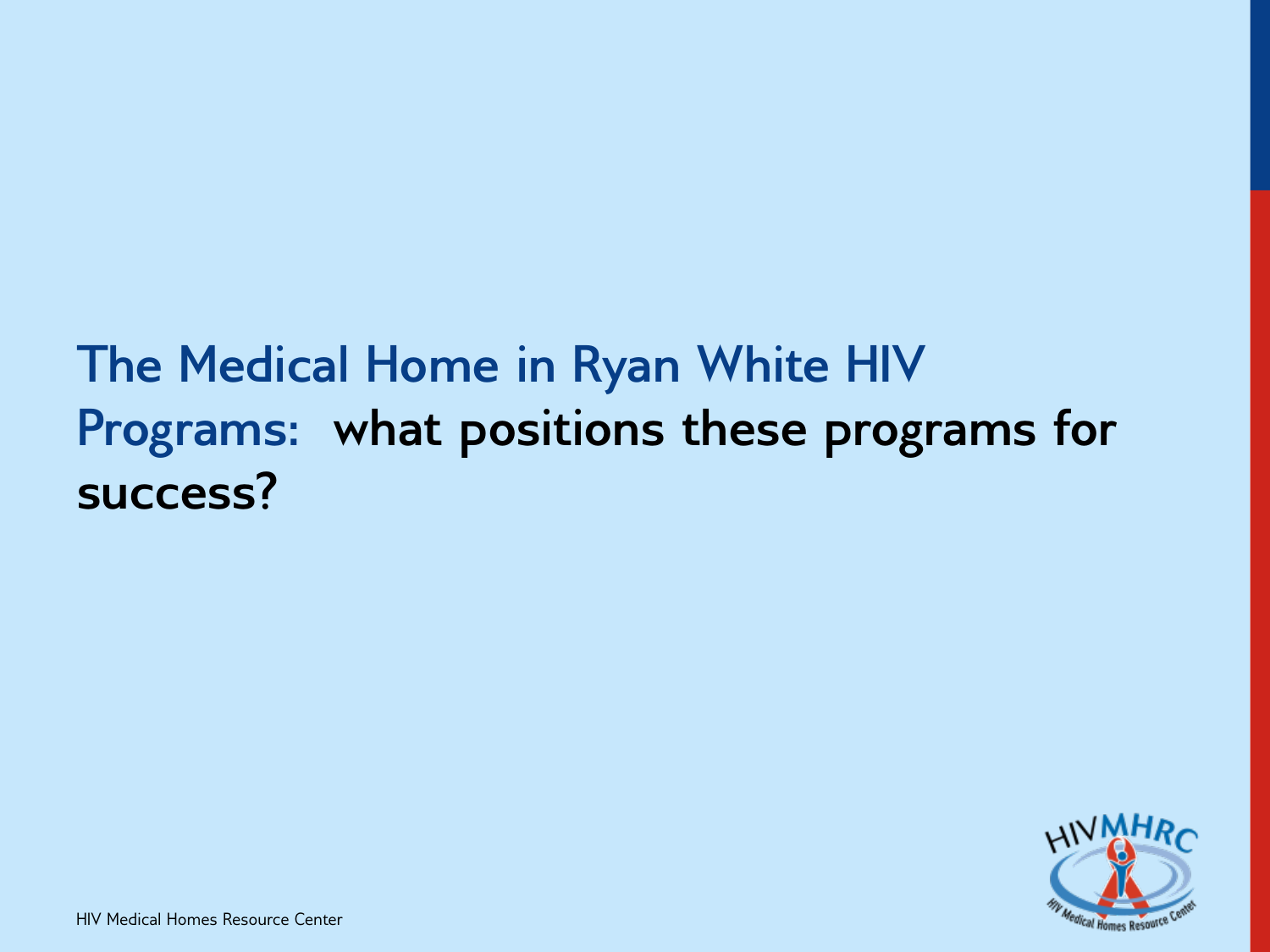

# The Medical Home in Ryan White HIV Programs:  what positions these programs for success?
HIV Medical Homes Resource Center